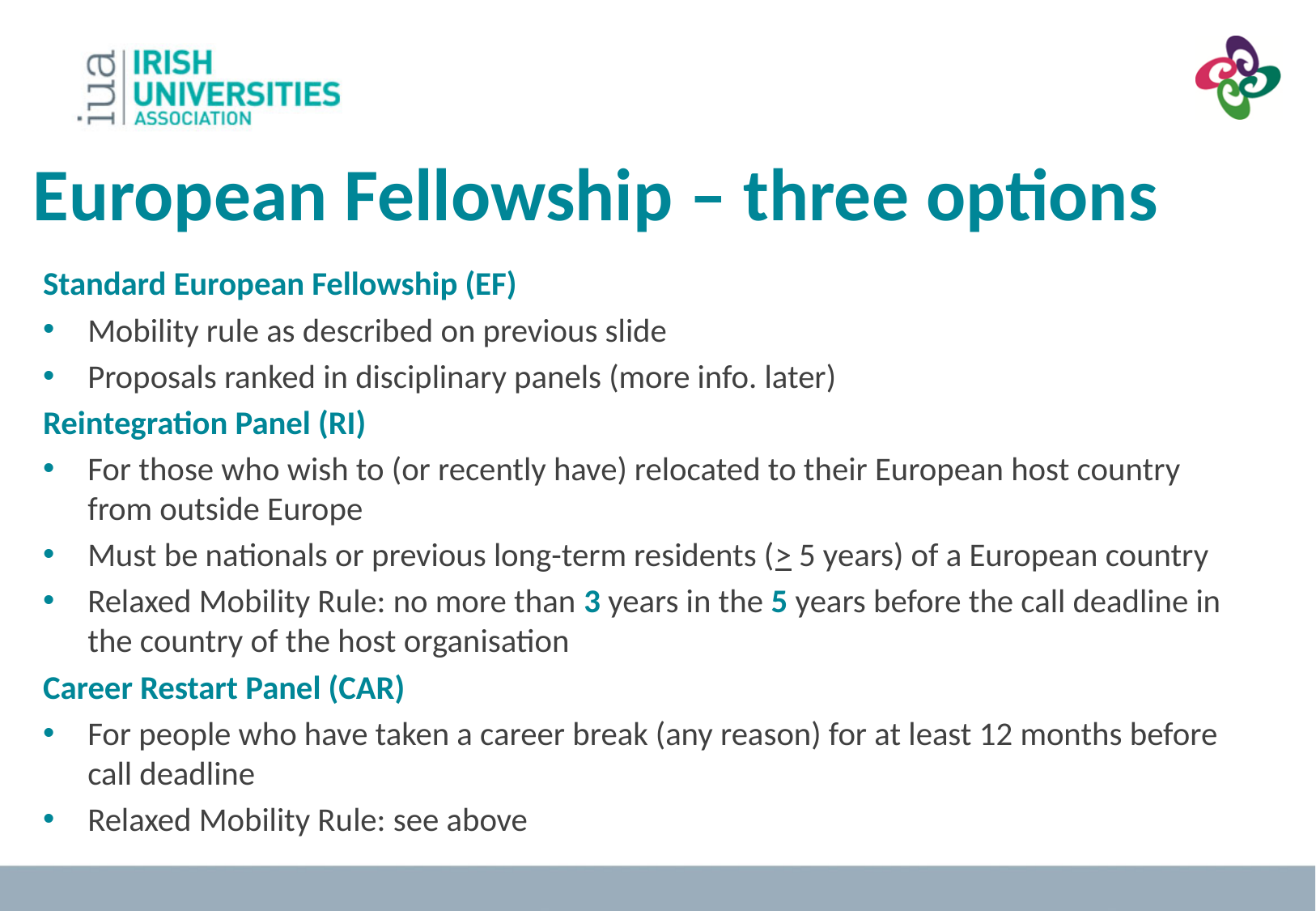

European Fellowship – three options
Standard European Fellowship (EF)
Mobility rule as described on previous slide
Proposals ranked in disciplinary panels (more info. later)
Reintegration Panel (RI)
For those who wish to (or recently have) relocated to their European host country from outside Europe
Must be nationals or previous long-term residents (> 5 years) of a European country
Relaxed Mobility Rule: no more than 3 years in the 5 years before the call deadline in the country of the host organisation
Career Restart Panel (CAR)
For people who have taken a career break (any reason) for at least 12 months before call deadline
Relaxed Mobility Rule: see above